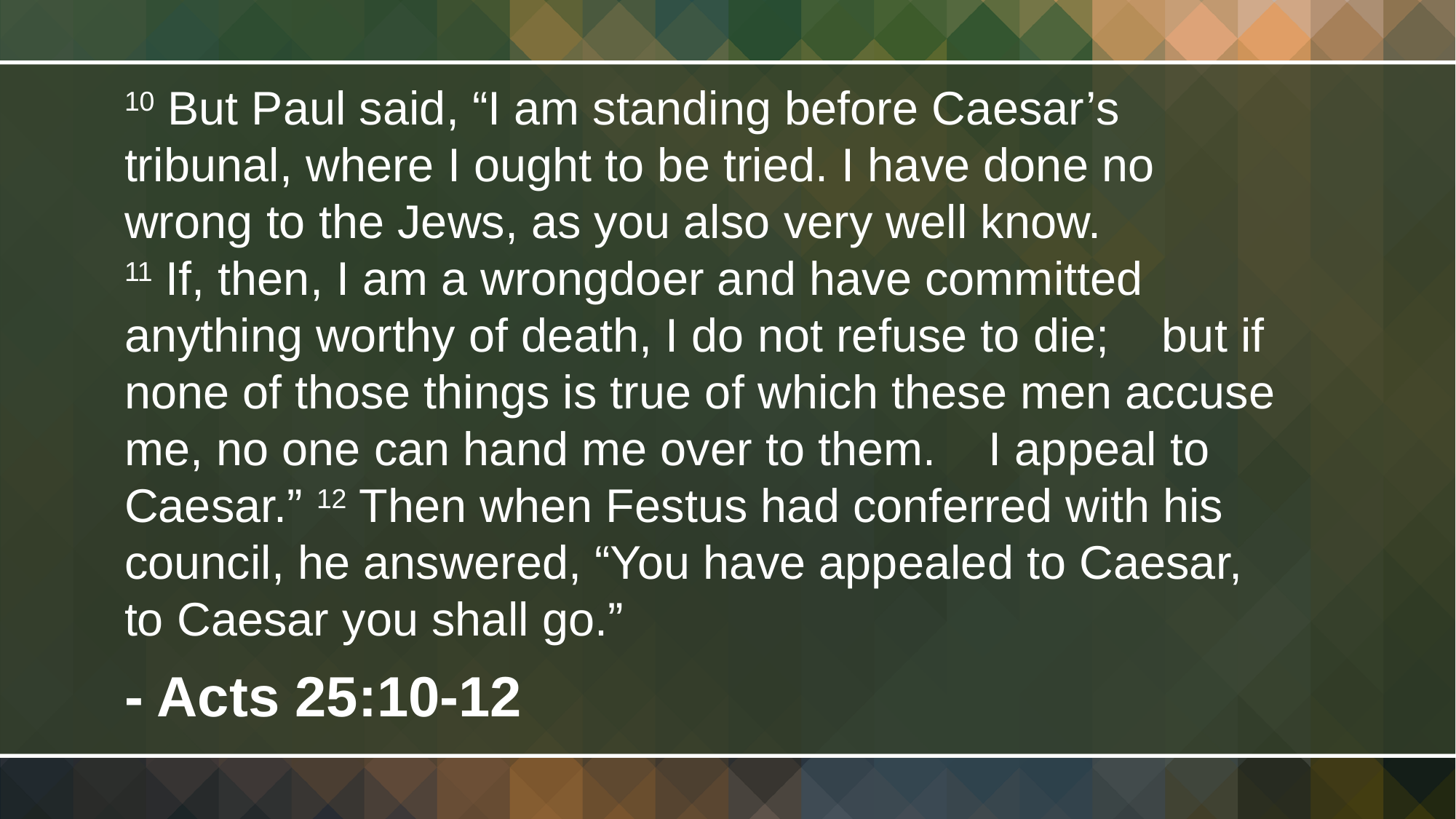

10 But Paul said, “I am standing before Caesar’s tribunal, where I ought to be tried. I have done no wrong to the Jews, as you also very well know.
11 If, then, I am a wrongdoer and have committed anything worthy of death, I do not refuse to die;    but if none of those things is true of which these men accuse me, no one can hand me over to them.    I appeal to Caesar.” 12 Then when Festus had conferred with his council, he answered, “You have appealed to Caesar, to Caesar you shall go.”
- Acts 25:10-12